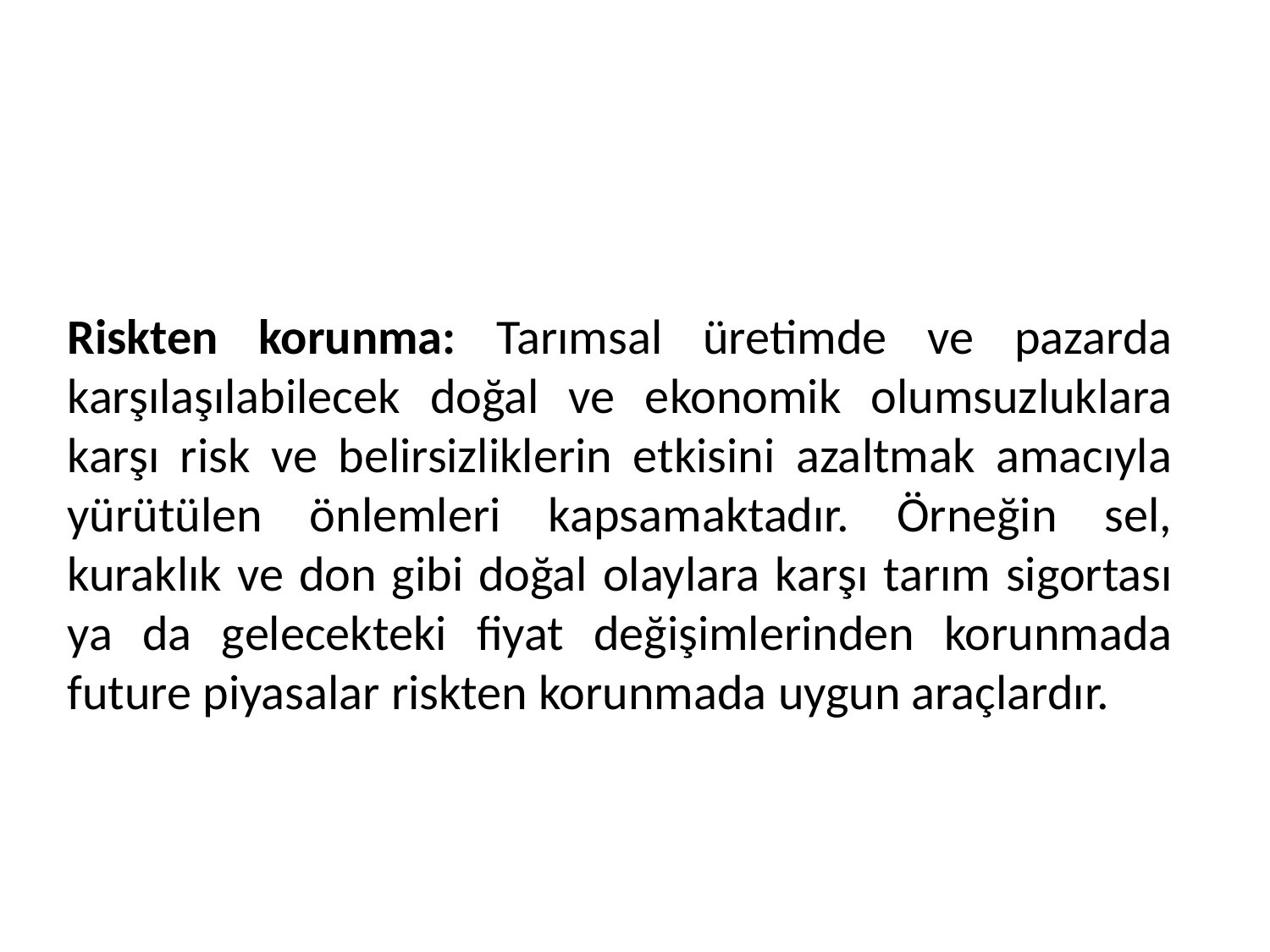

#

Riskten korunma: Tarımsal üretimde ve pazarda karşılaşılabilecek doğal ve ekonomik olumsuzluklara karşı risk ve belirsizliklerin etkisini azaltmak amacıyla yürütülen önlemleri kapsamaktadır. Örneğin sel, kuraklık ve don gibi doğal olaylara karşı tarım sigortası ya da gelecekteki fiyat değişimlerinden korunmada future piyasalar riskten korunmada uygun araçlardır.